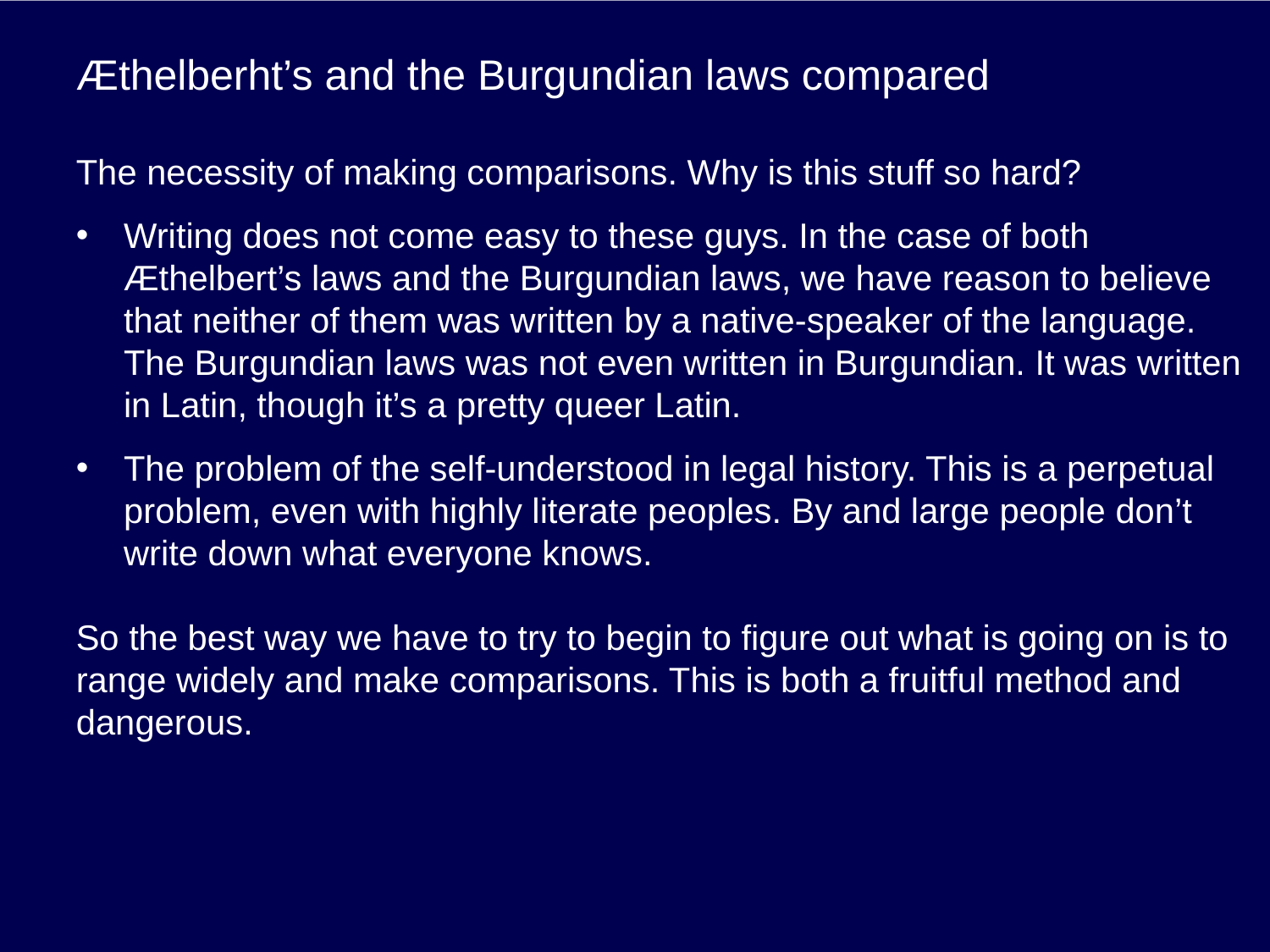

# Æthelberht’s and the Burgundian laws compared
The necessity of making comparisons. Why is this stuff so hard?

Writing does not come easy to these guys. In the case of both Æthelbert’s laws and the Burgundian laws, we have reason to believe that neither of them was written by a native-speaker of the language. The Burgundian laws was not even written in Burgundian. It was written in Latin, though it’s a pretty queer Latin.

The problem of the self-understood in legal history. This is a perpetual problem, even with highly literate peoples. By and large people don’t write down what everyone knows.

So the best way we have to try to begin to figure out what is going on is to range widely and make comparisons. This is both a fruitful method and dangerous.